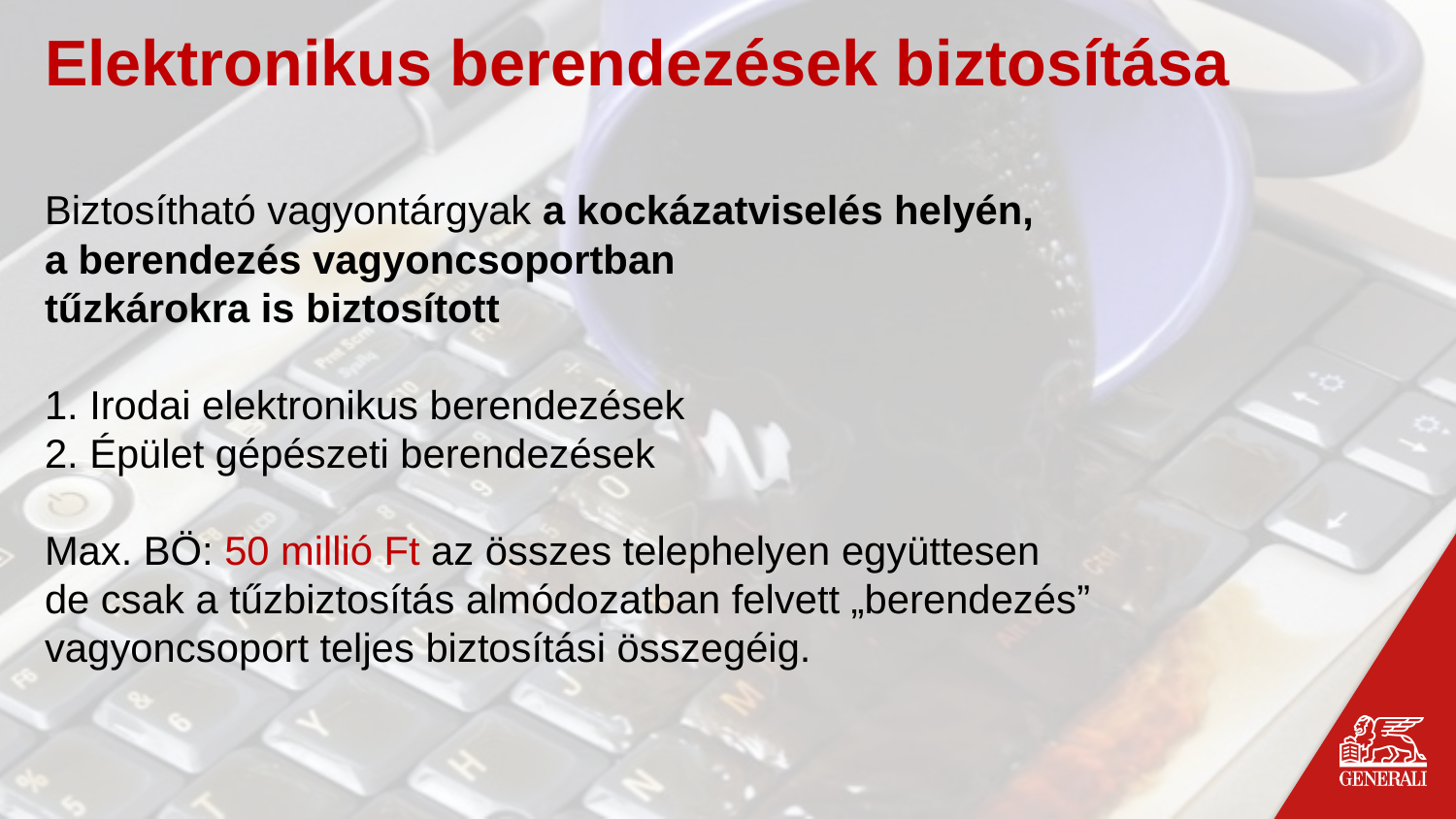

Elektronikus berendezések biztosítása
Biztosítható vagyontárgyak a kockázatviselés helyén,
a berendezés vagyoncsoportban
tűzkárokra is biztosított

1. Irodai elektronikus berendezések
2. Épület gépészeti berendezések

Max. BÖ: 50 millió Ft az összes telephelyen együttesen
de csak a tűzbiztosítás almódozatban felvett „berendezés” vagyoncsoport teljes biztosítási összegéig.